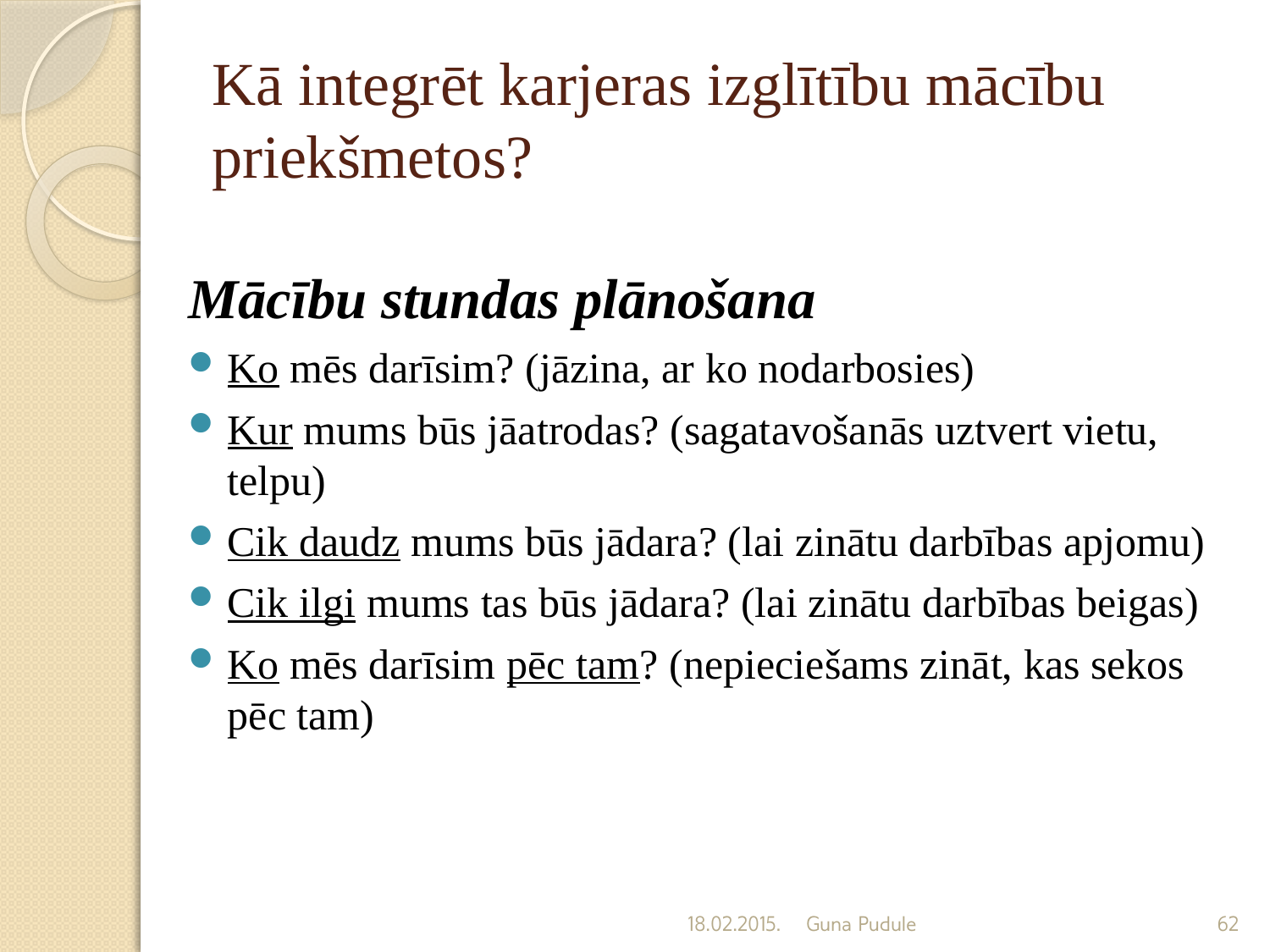

# Kā integrēt karjeras izglītību mācību priekšmetos?
Mācību stundas plānošana
Ko mēs darīsim? (jāzina, ar ko nodarbosies)
Kur mums būs jāatrodas? (sagatavošanās uztvert vietu, telpu)
Cik daudz mums būs jādara? (lai zinātu darbības apjomu)
Cik ilgi mums tas būs jādara? (lai zinātu darbības beigas)
Ko mēs darīsim pēc tam? (nepieciešams zināt, kas sekos pēc tam)

18.02.2015.
Guna Pudule
62